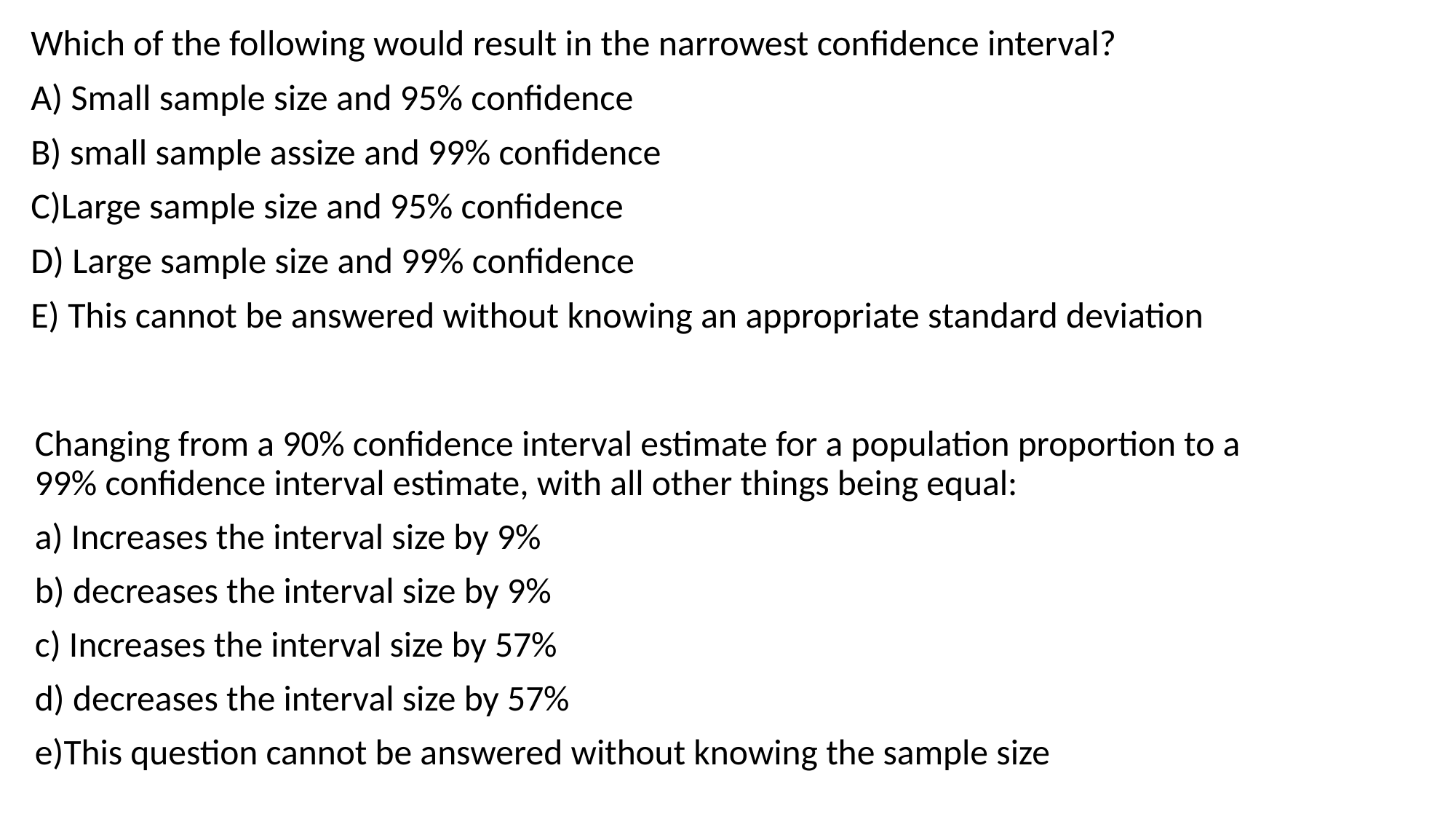

Which of the following would result in the narrowest confidence interval?
A) Small sample size and 95% confidence
B) small sample assize and 99% confidence
C)Large sample size and 95% confidence
D) Large sample size and 99% confidence
E) This cannot be answered without knowing an appropriate standard deviation

Changing from a 90% confidence interval estimate for a population proportion to a 99% confidence interval estimate, with all other things being equal:
a) Increases the interval size by 9%
b) decreases the interval size by 9%
c) Increases the interval size by 57%
d) decreases the interval size by 57%
e)This question cannot be answered without knowing the sample size